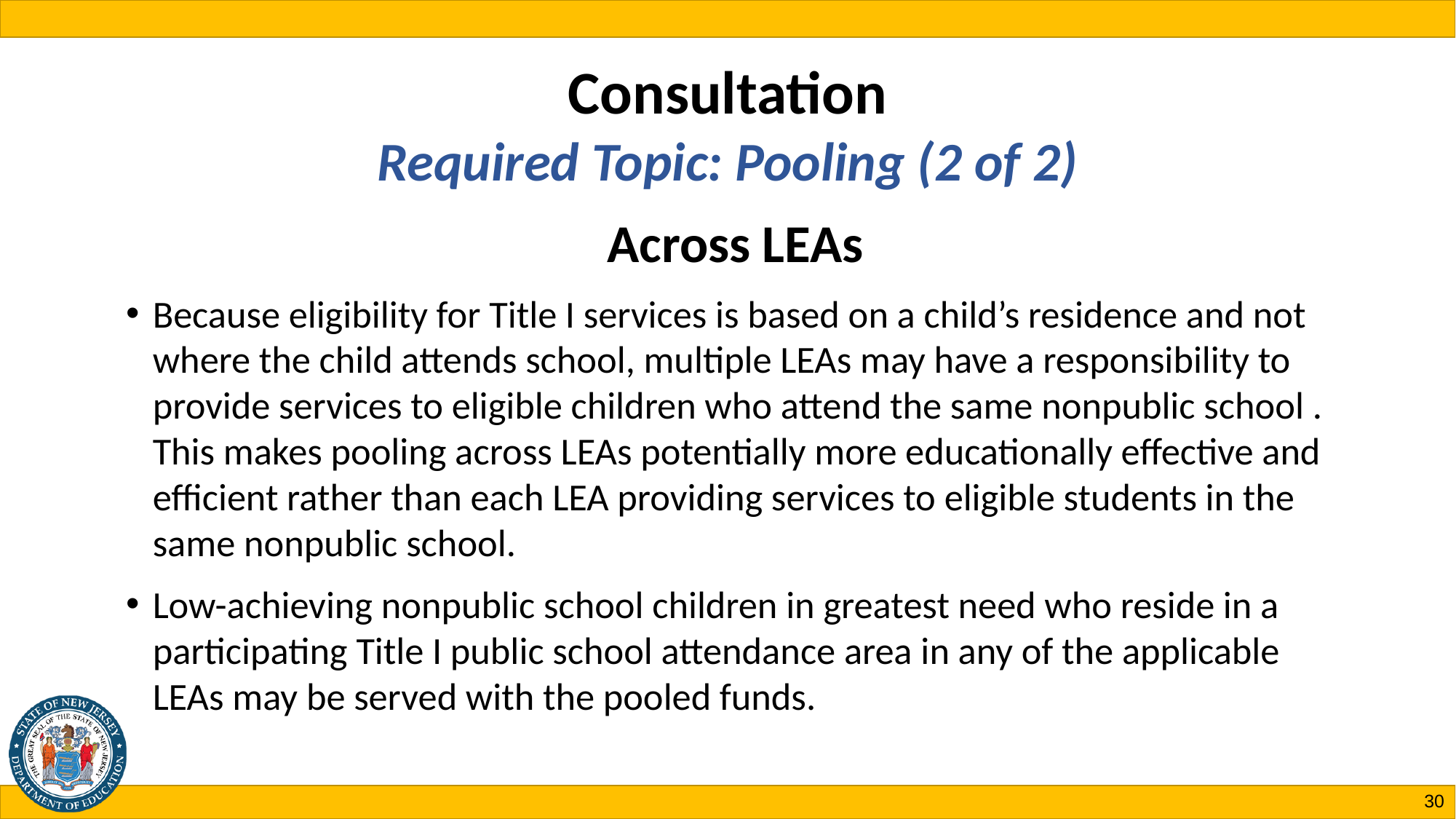

# Consultation Required Topic: Pooling (2 of 2)
Across LEAs
Because eligibility for Title I services is based on a child’s residence and not where the child attends school, multiple LEAs may have a responsibility to provide services to eligible children who attend the same nonpublic school .  This makes pooling across LEAs potentially more educationally effective and efficient rather than each LEA providing services to eligible students in the same nonpublic school.
Low-achieving nonpublic school children in greatest need who reside in a participating Title I public school attendance area in any of the applicable LEAs may be served with the pooled funds.
30